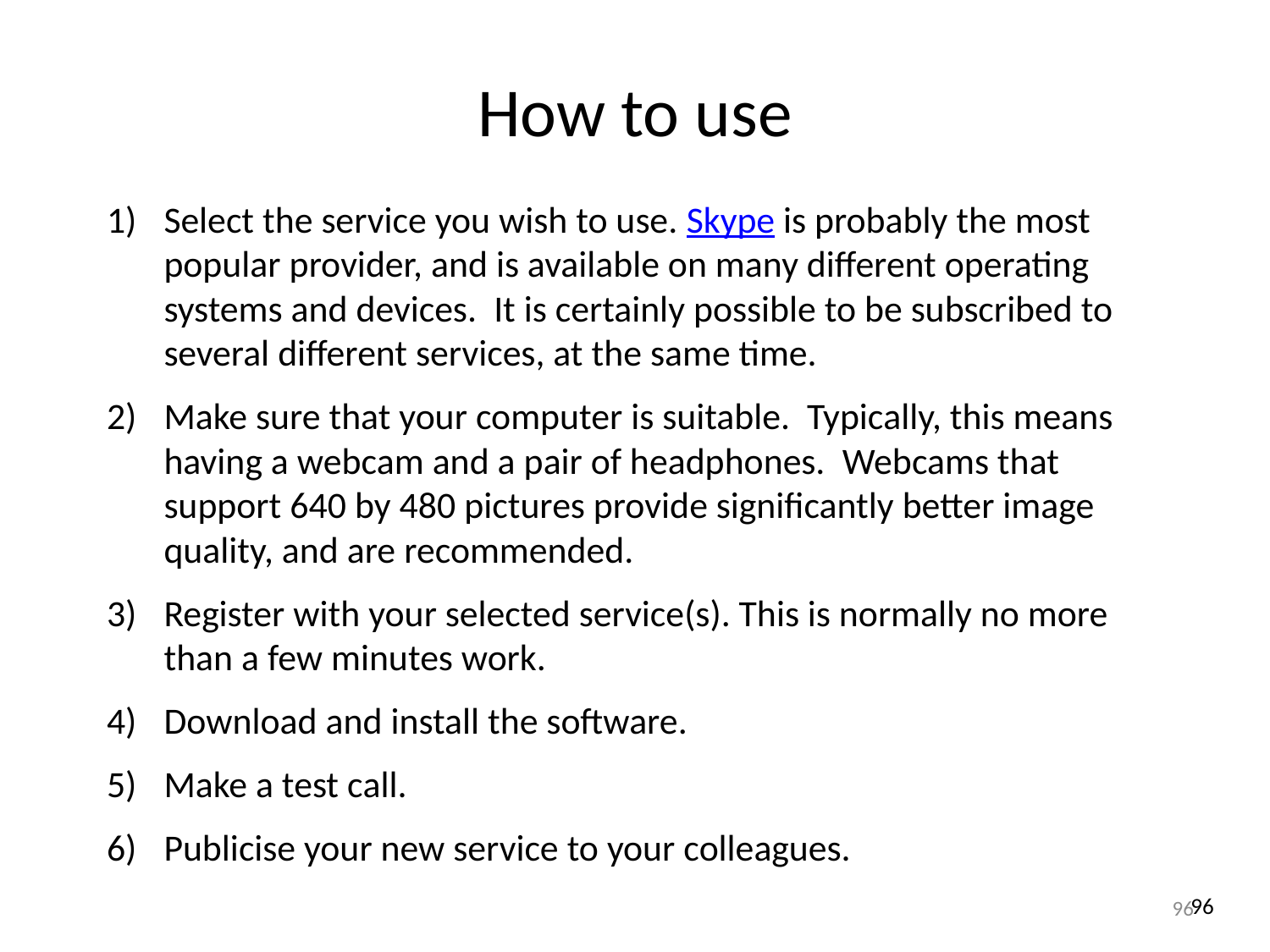

How to use
Select the service you wish to use. Skype is probably the most popular provider, and is available on many different operating systems and devices.  It is certainly possible to be subscribed to several different services, at the same time.
Make sure that your computer is suitable.  Typically, this means having a webcam and a pair of headphones.  Webcams that support 640 by 480 pictures provide significantly better image quality, and are recommended.
Register with your selected service(s). This is normally no more than a few minutes work.
Download and install the software.
Make a test call.
Publicise your new service to your colleagues.
96
96